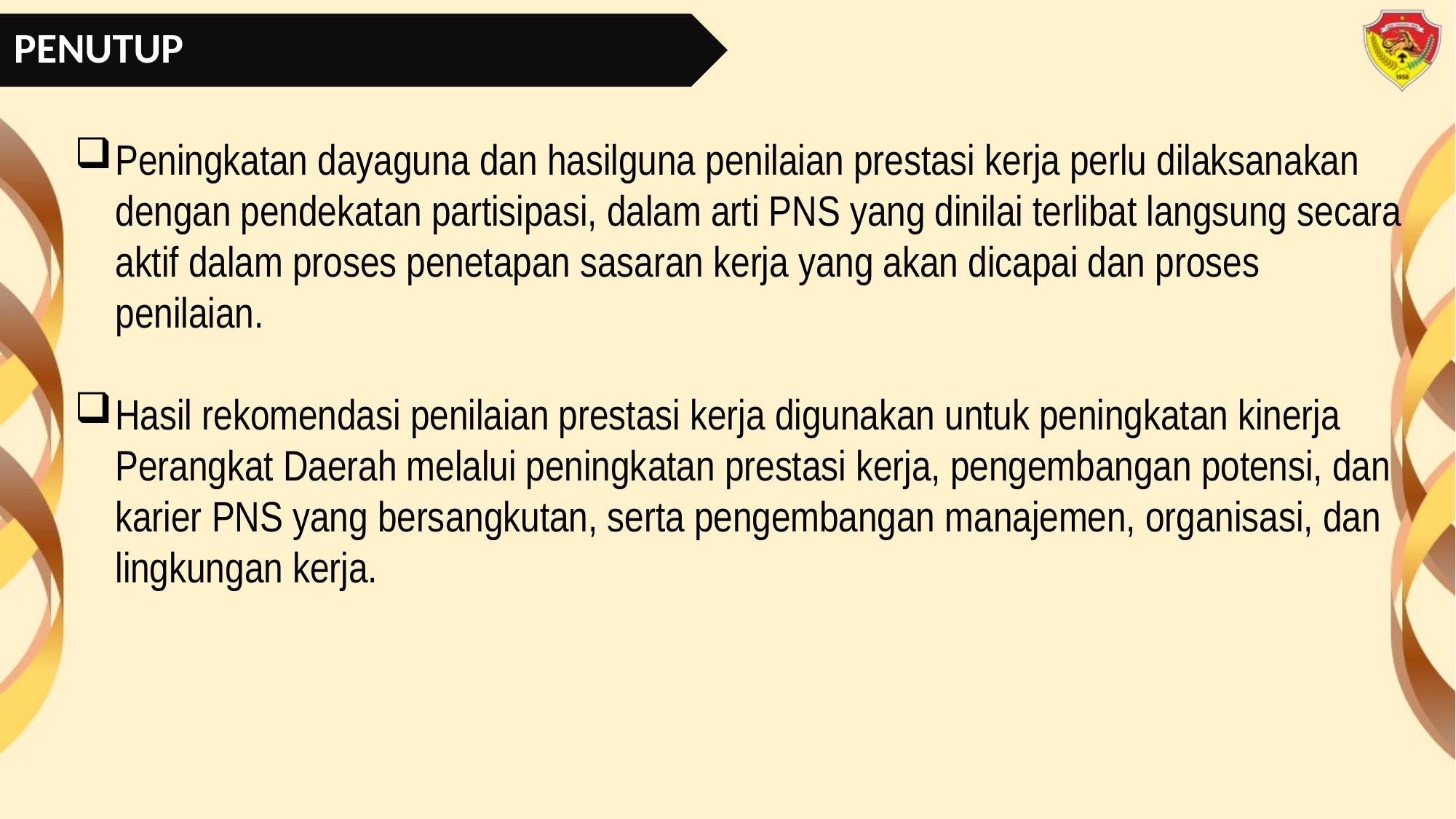

PENUTUP
Peningkatan dayaguna dan hasilguna penilaian prestasi kerja perlu dilaksanakan dengan pendekatan partisipasi, dalam arti PNS yang dinilai terlibat langsung secara aktif dalam proses penetapan sasaran kerja yang akan dicapai dan proses penilaian.

Hasil rekomendasi penilaian prestasi kerja digunakan untuk peningkatan kinerja Perangkat Daerah melalui peningkatan prestasi kerja, pengembangan potensi, dan karier PNS yang bersangkutan, serta pengembangan manajemen, organisasi, dan lingkungan kerja.